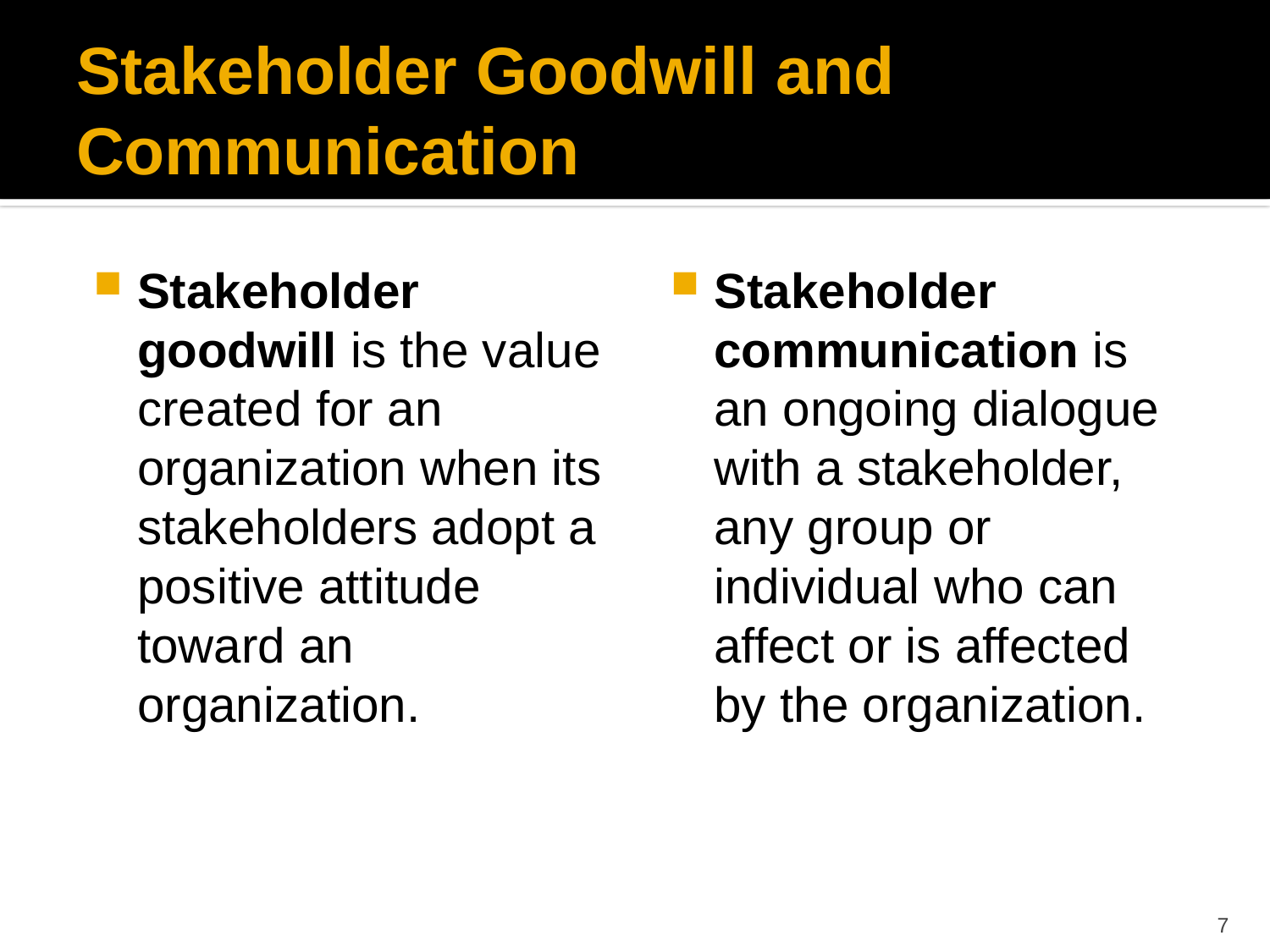

# Stakeholder Goodwill and Communication
Stakeholder goodwill is the value created for an organization when its stakeholders adopt a positive attitude toward an organization.

Stakeholder communication is an ongoing dialogue with a stakeholder, any group or individual who can affect or is affected by the organization.
7